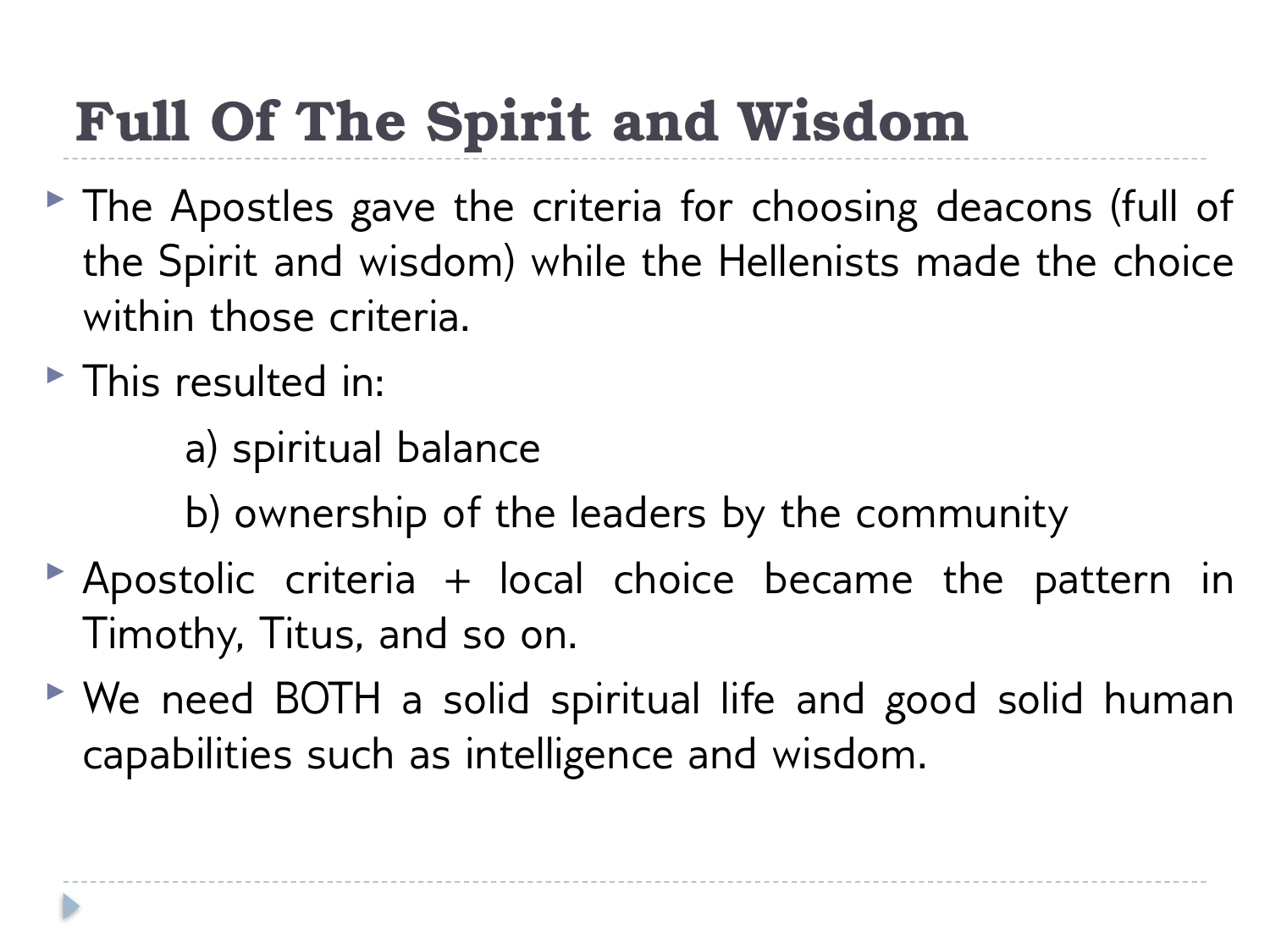

# Full Of The Spirit and Wisdom
The Apostles gave the criteria for choosing deacons (full of the Spirit and wisdom) while the Hellenists made the choice within those criteria.
This resulted in:
	 a) spiritual balance
	 b) ownership of the leaders by the community
Apostolic criteria + local choice became the pattern in Timothy, Titus, and so on.
We need BOTH a solid spiritual life and good solid human capabilities such as intelligence and wisdom.